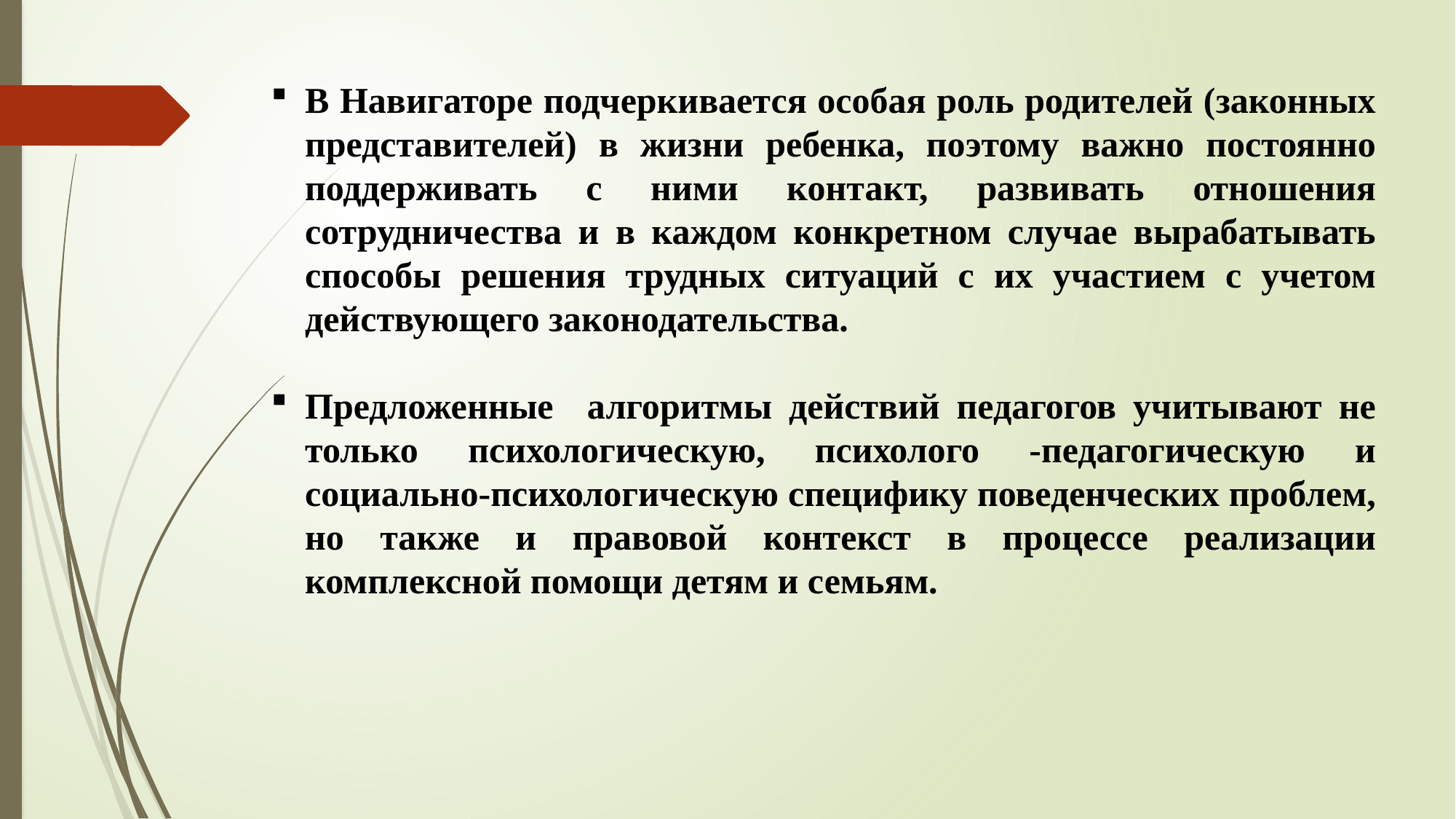

В Навигаторе подчеркивается особая роль родителей (законных представителей) в жизни ребенка, поэтому важно постоянно поддерживать с ними контакт, развивать отношения сотрудничества и в каждом конкретном случае вырабатывать способы решения трудных ситуаций с их участием с учетом действующего законодательства.

Предложенные  алгоритмы действий педагогов учитывают не только психологическую, психолого -педагогическую и социально-психологическую специфику поведенческих проблем, но также и правовой контекст в процессе реализации комплексной помощи детям и семьям.